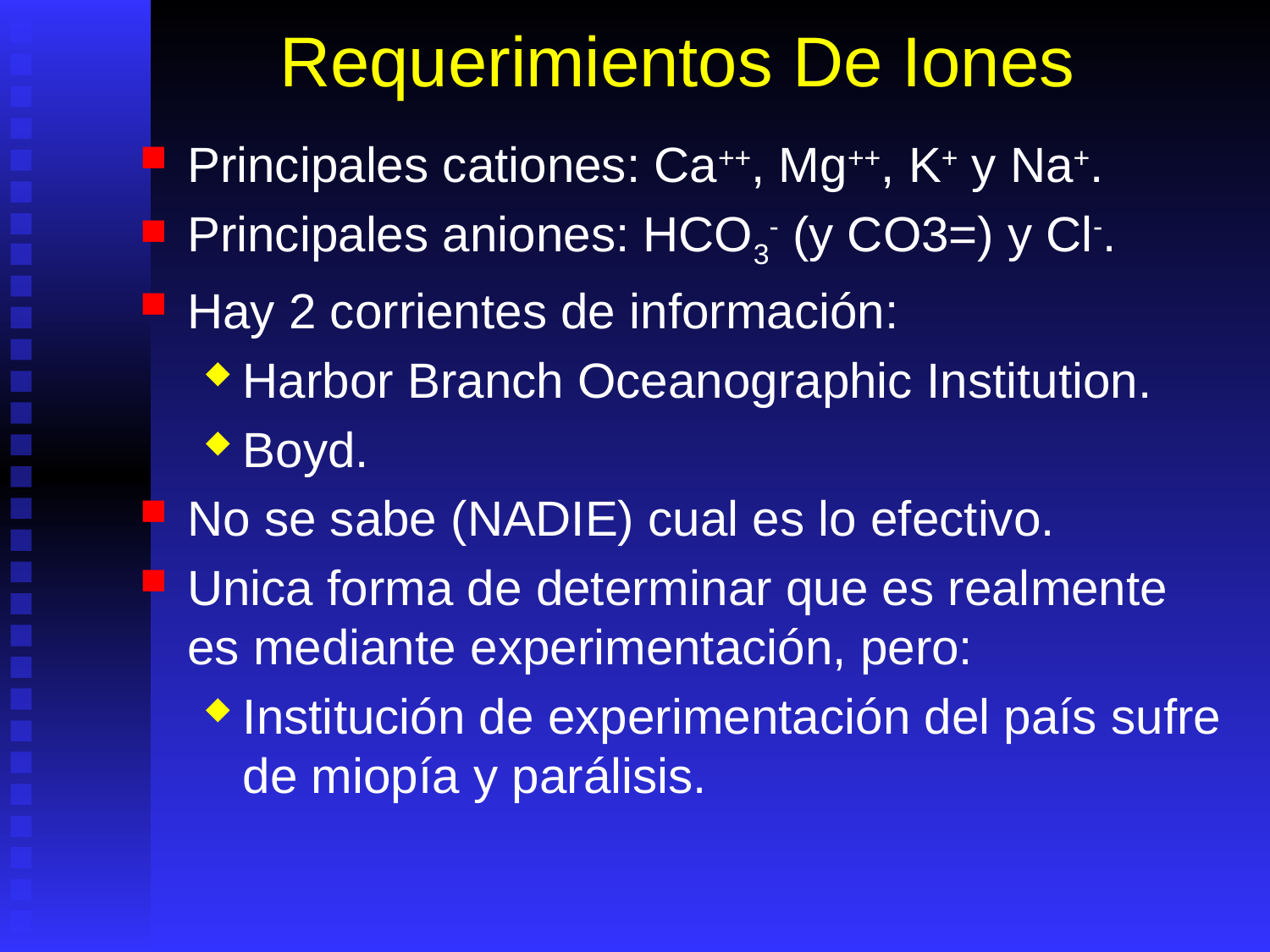

# Requerimientos De Iones
Principales cationes: Ca++, Mg++, K+ y Na+.
Principales aniones: HCO3- (y CO3=) y Cl-.
Hay 2 corrientes de información:
Harbor Branch Oceanographic Institution.
Boyd.
No se sabe (NADIE) cual es lo efectivo.
Unica forma de determinar que es realmente es mediante experimentación, pero:
Institución de experimentación del país sufre de miopía y parálisis.